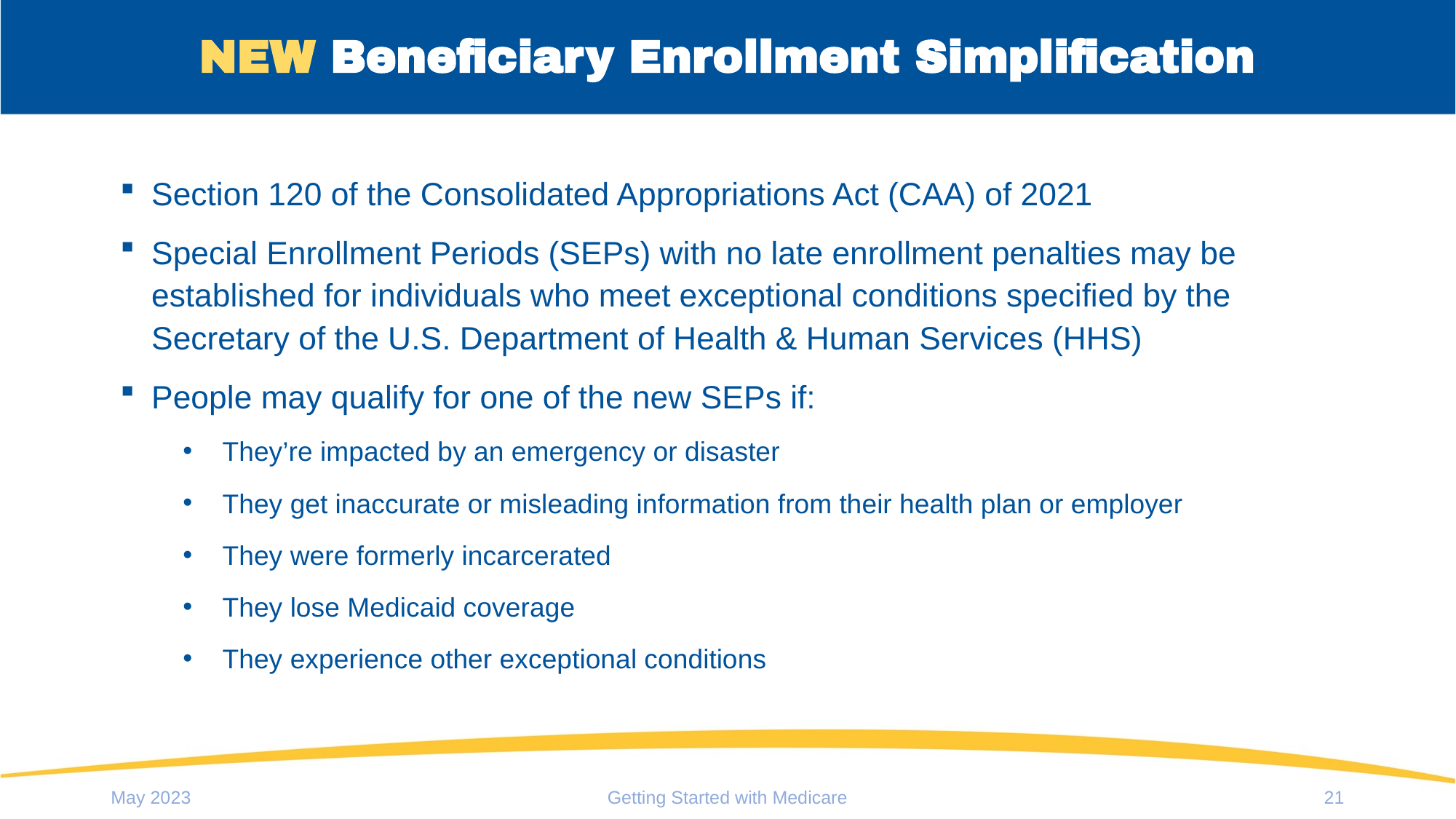

# NEW Beneficiary Enrollment Simplification
Section 120 of the Consolidated Appropriations Act (CAA) of 2021
Special Enrollment Periods (SEPs) with no late enrollment penalties may be established for individuals who meet exceptional conditions specified by the Secretary of the U.S. Department of Health & Human Services (HHS)
People may qualify for one of the new SEPs if:
They’re impacted by an emergency or disaster
They get inaccurate or misleading information from their health plan or employer
They were formerly incarcerated
They lose Medicaid coverage
They experience other exceptional conditions

May 2023
Getting Started with Medicare
21